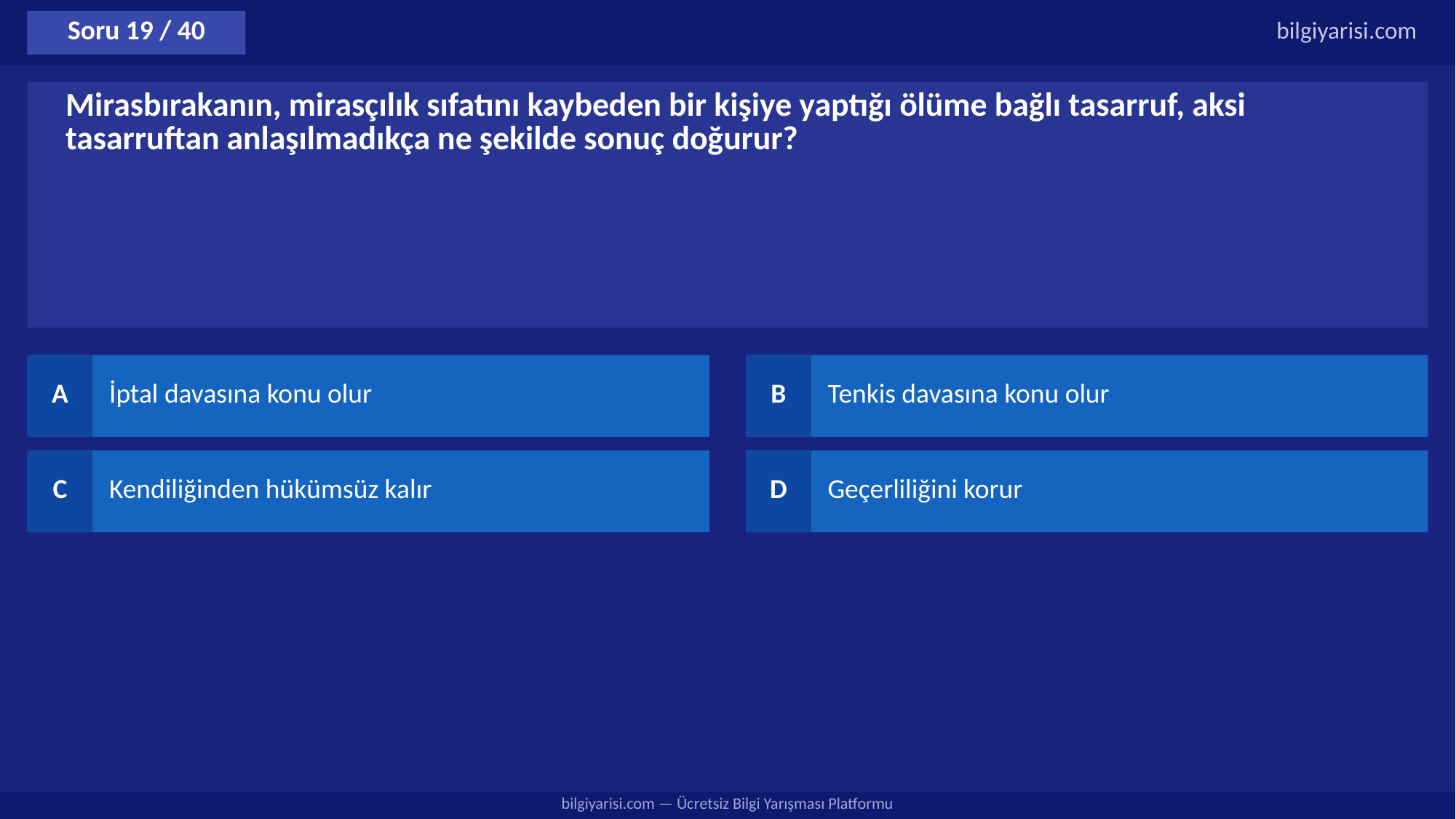

Soru 19 / 40
bilgiyarisi.com

Mirasbırakanın, mirasçılık sıfatını kaybeden bir kişiye yaptığı ölüme bağlı tasarruf, aksi tasarruftan anlaşılmadıkça ne şekilde sonuç doğurur?

A
İptal davasına konu olur

B
Tenkis davasına konu olur

C
Kendiliğinden hükümsüz kalır

D
Geçerliliğini korur
bilgiyarisi.com — Ücretsiz Bilgi Yarışması Platformu